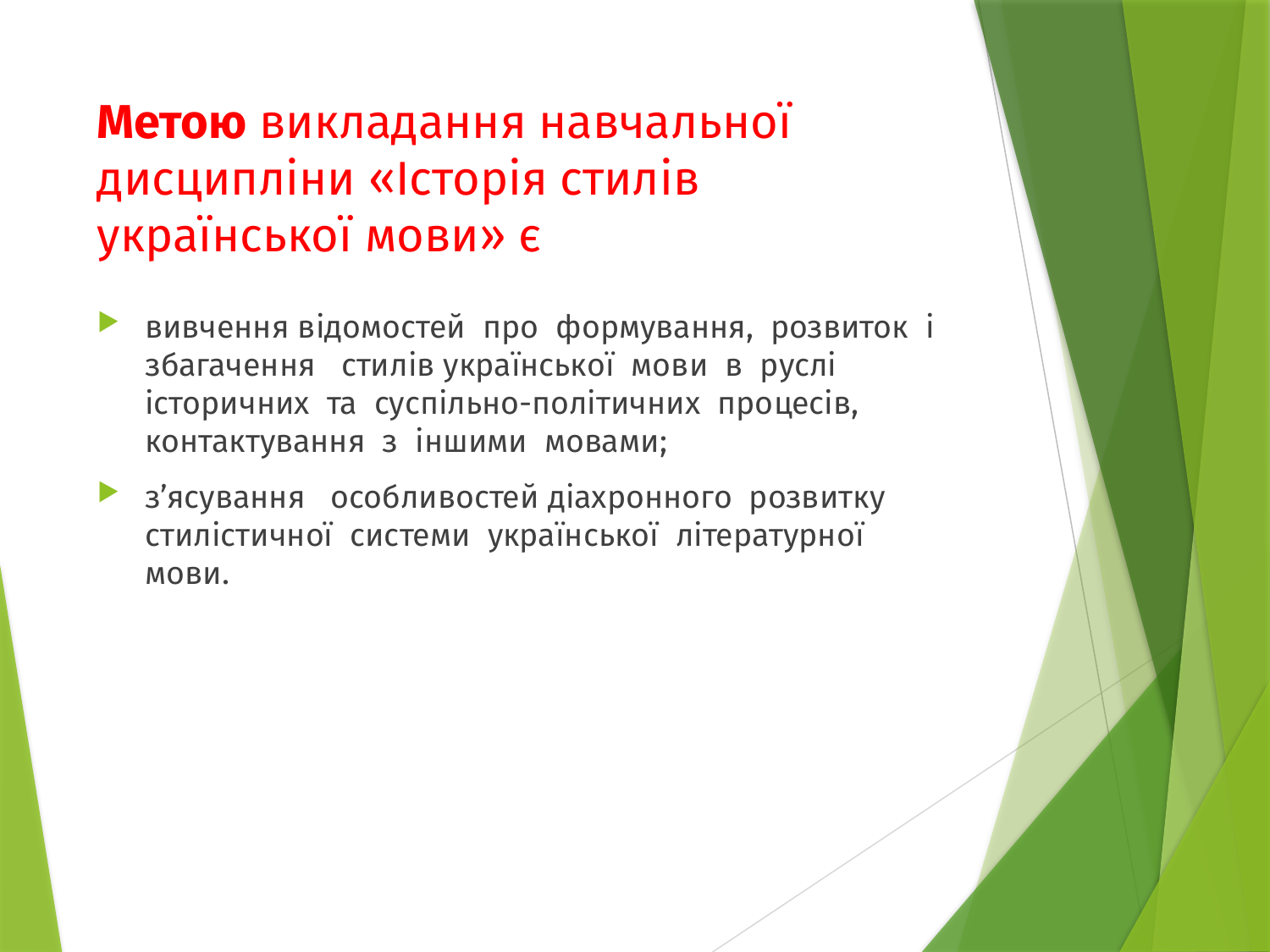

# Метою викладання навчальної дисципліни «Історія стилів української мови» є
вивчення відомостей  про  формування,  розвиток  і  збагачення   стилів української  мови  в  руслі  історичних  та  суспільно-політичних  процесів,  контактування  з  іншими  мовами;
з’ясування   особливостей діахронного  розвитку  стилістичної  системи  української  літературної  мови.